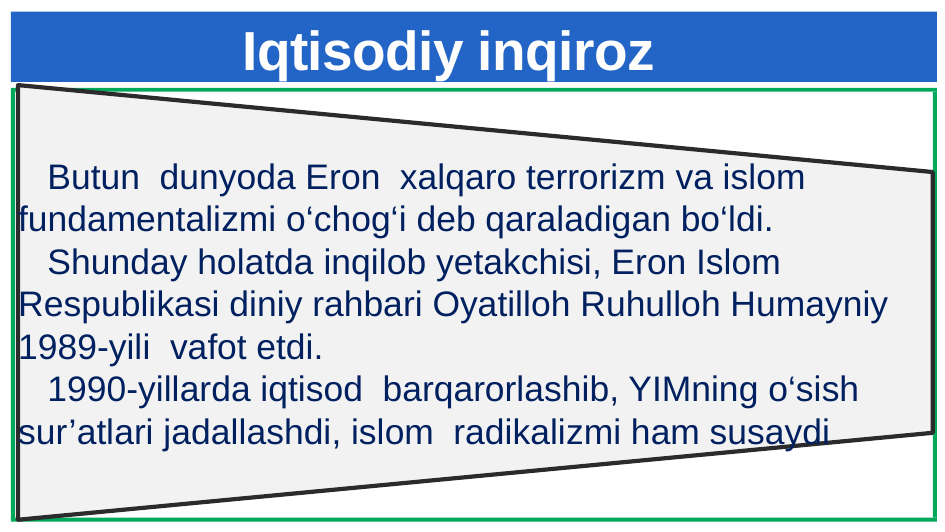

# Iqtisodiy inqiroz
Butun  dunyoda Eron  xalqaro terrorizm va islom  fundamentalizmi o‘chog‘i deb qaraladigan bo‘ldi.
Shunday holatda inqilob yetakchisi, Eron Islom Respublikasi diniy rahbari Oyatilloh Ruhulloh Humayniy 1989-yili  vafot etdi.
1990-yillarda iqtisod  barqarorlashib, YIMning o‘sish sur’atlari jadallashdi, islom  radikalizmi ham susaydi.